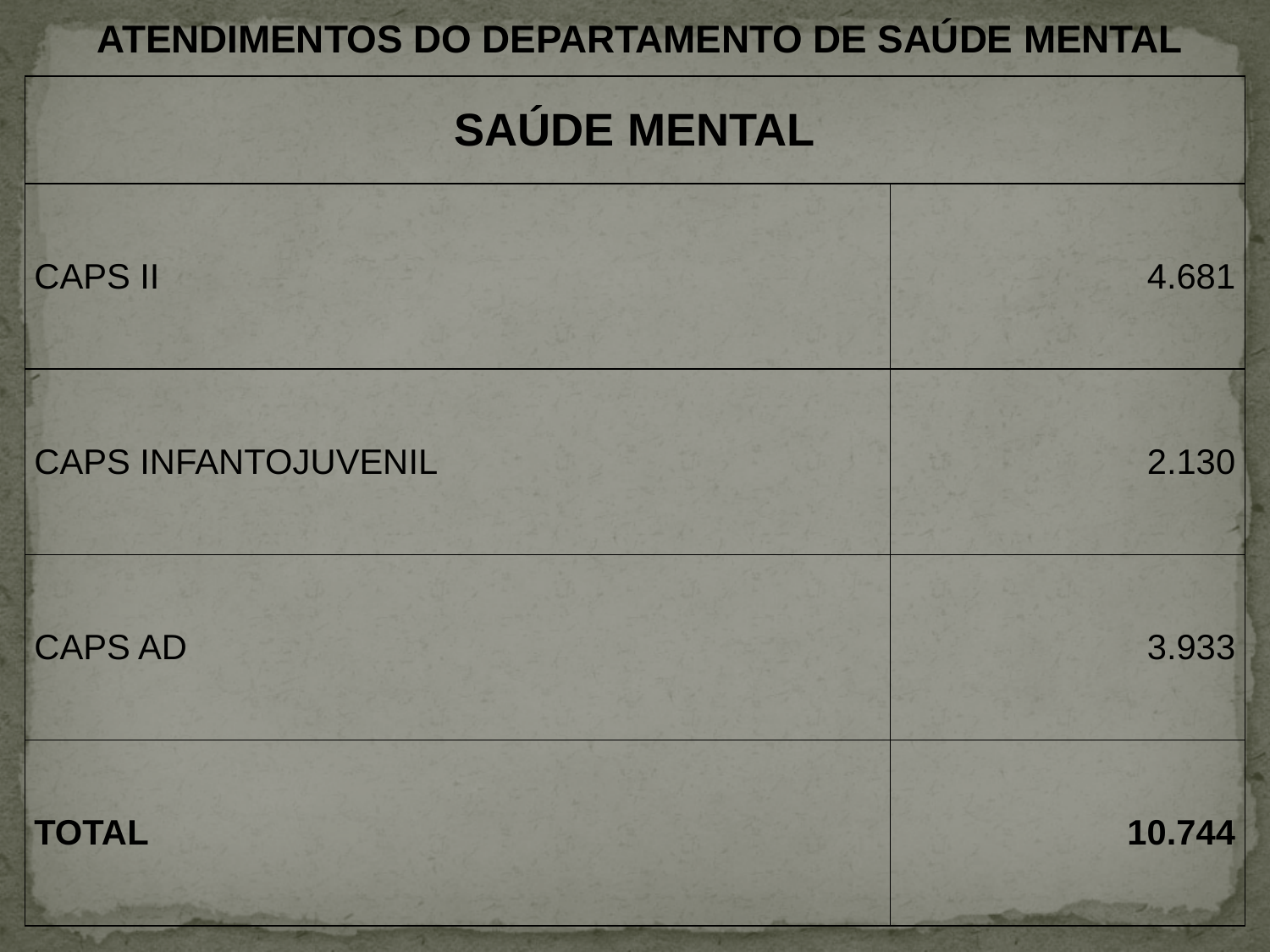

ATENDIMENTOS DO DEPARTAMENTO DE SAÚDE MENTAL
| SAÚDE MENTAL |  |
| --- | --- |
| CAPS II | 4.681 |
| CAPS INFANTOJUVENIL | 2.130 |
| CAPS AD | 3.933 |
| TOTAL | 10.744 |